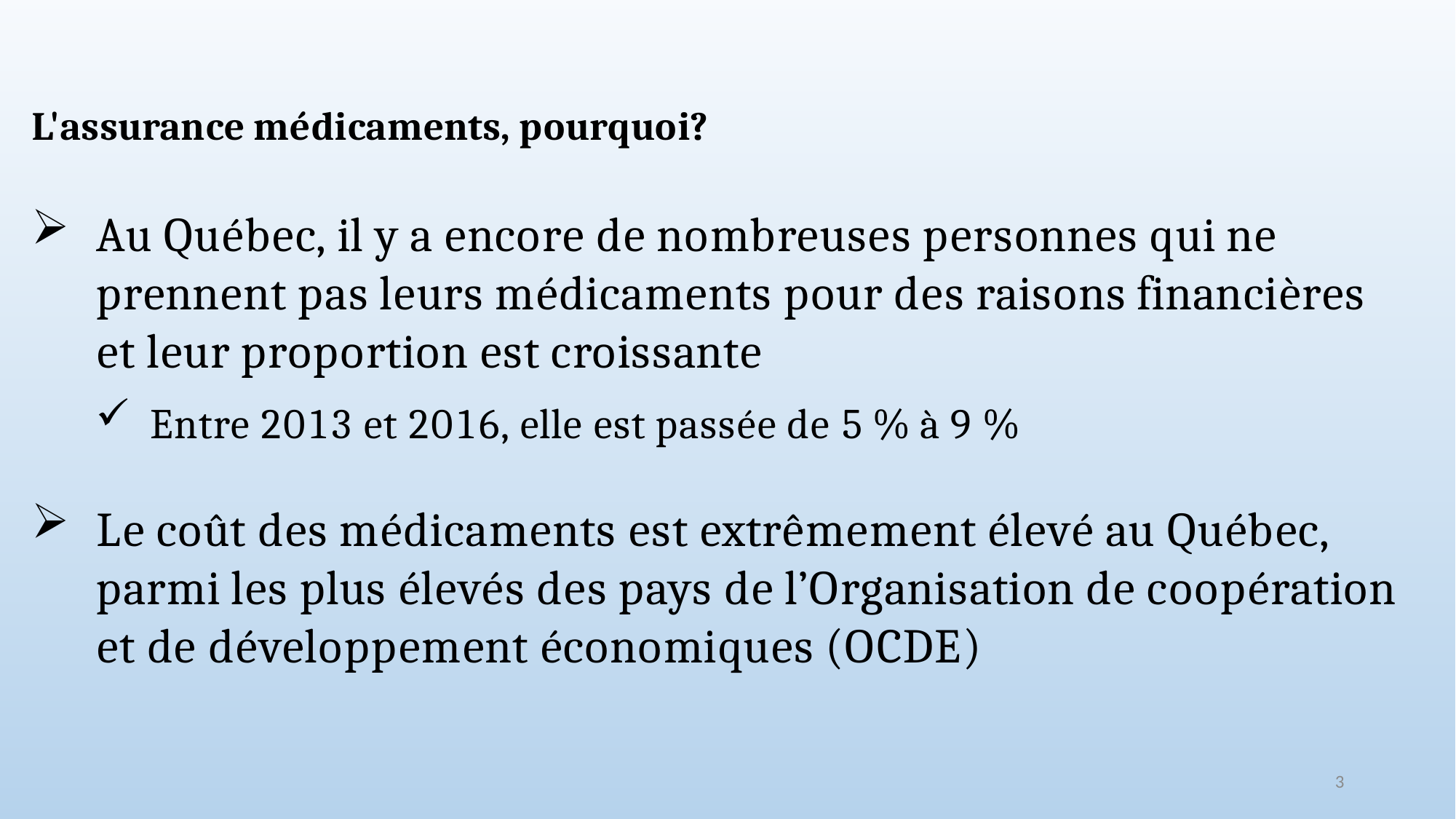

# L'assurance médicaments, pourquoi?
Au Québec, il y a encore de nombreuses personnes qui ne prennent pas leurs médicaments pour des raisons financières
et leur proportion est croissante
Entre 2013 et 2016, elle est passée de 5 % à 9 %

Le coût des médicaments est extrêmement élevé au Québec, parmi les plus élevés des pays de l’Organisation de coopération et de développement économiques (OCDE)
3